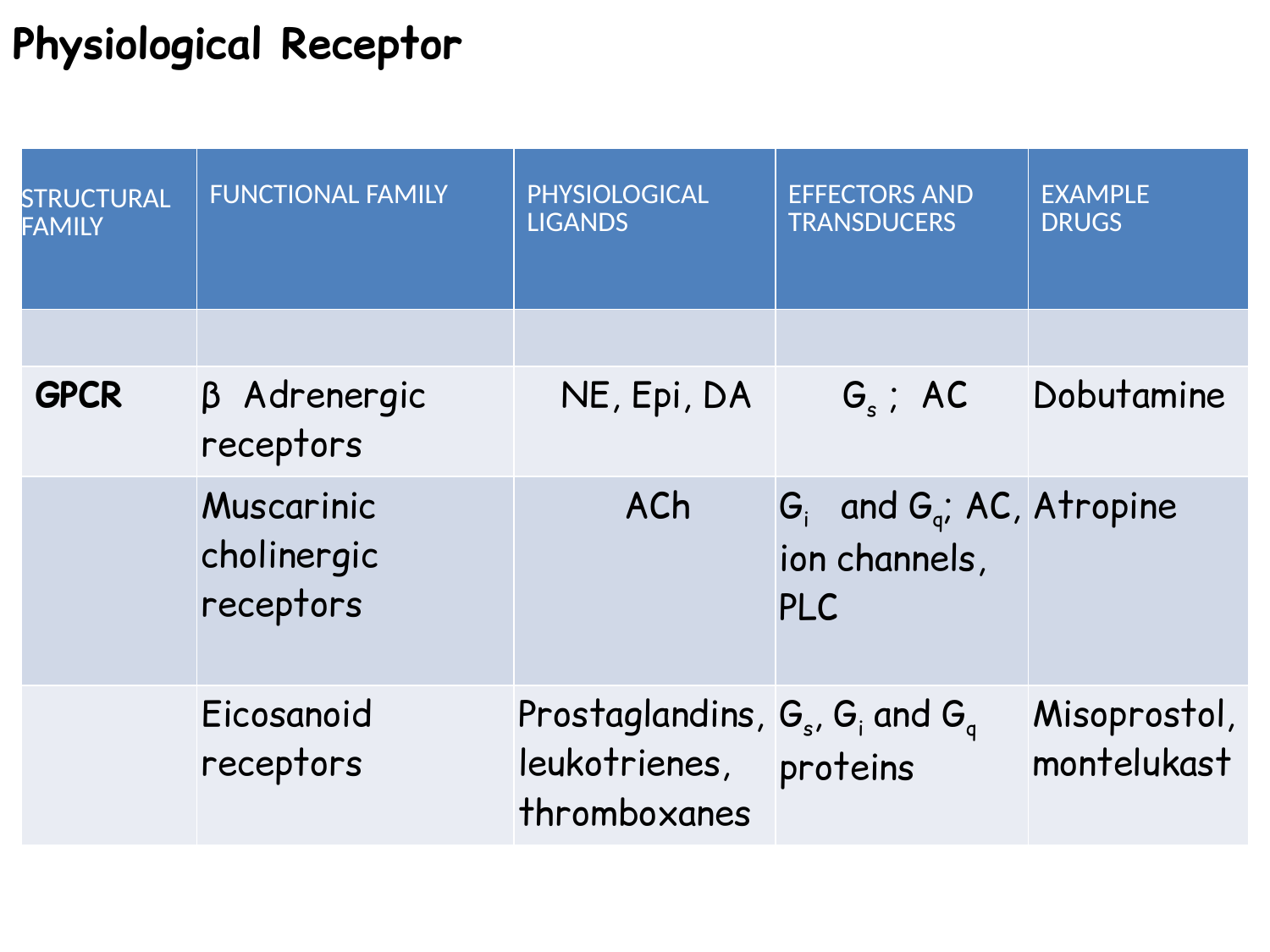

# Physiological Receptor
| STRUCTURAL FAMILY | FUNCTIONAL FAMILY | PHYSIOLOGICAL LIGANDS | EFFECTORS AND TRANSDUCERS | EXAMPLE DRUGS |
| --- | --- | --- | --- | --- |
|  |  |  |  |  |
| GPCR | β Adrenergic receptors | NE, Epi, DA | Gs ; AC | Dobutamine |
|  | Muscarinic cholinergic receptors | ACh | Gi and Gq; AC, ion channels, PLC | Atropine |
|  | Eicosanoid receptors | Prostaglandins, leukotrienes, thromboxanes | Gs, Gi and Gq proteins | Misoprostol, montelukast |